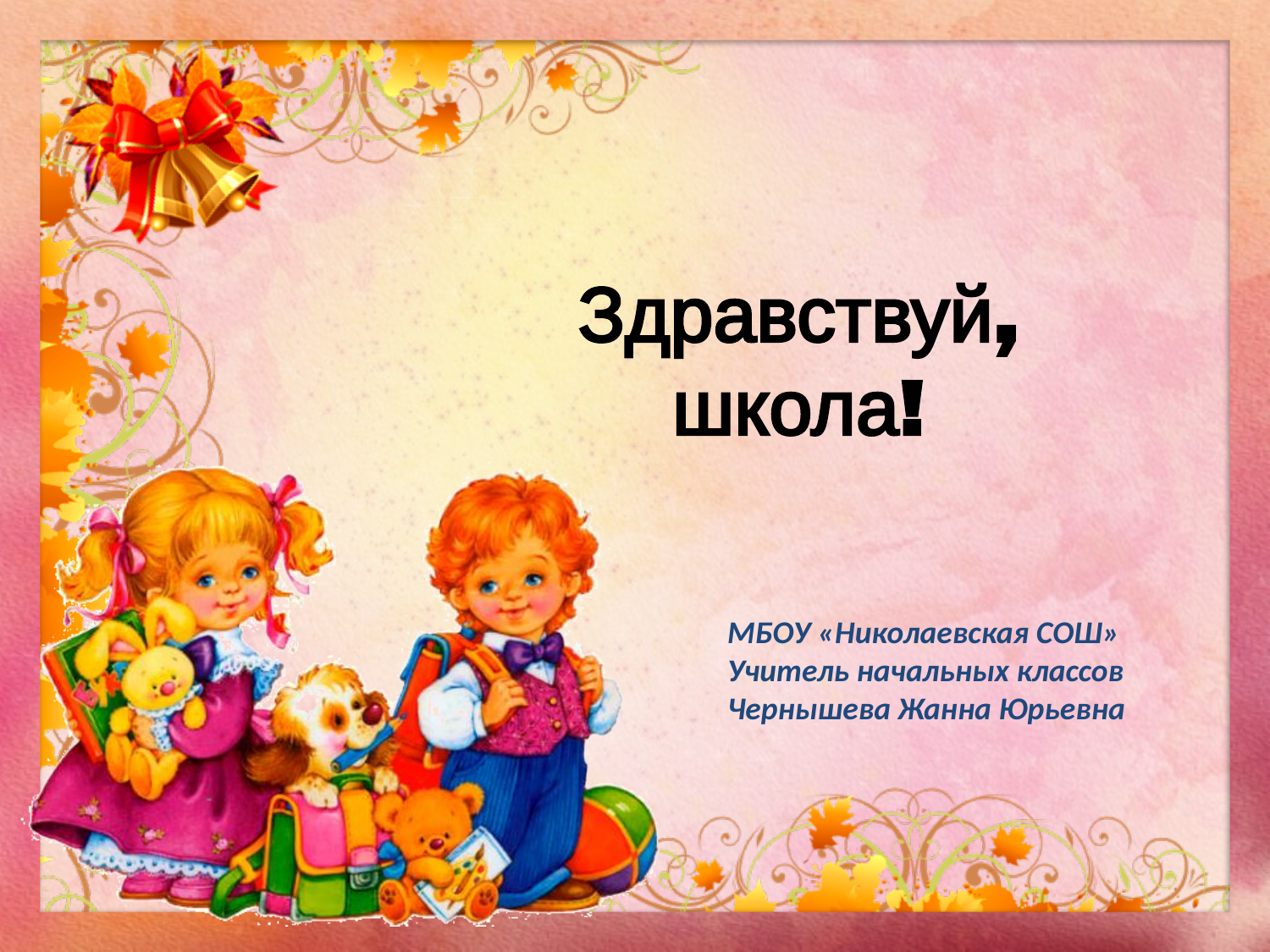

Здравствуй,
школа!

МБОУ «Николаевская СОШ»
Учитель начальных классов Чернышева Жанна Юрьевна